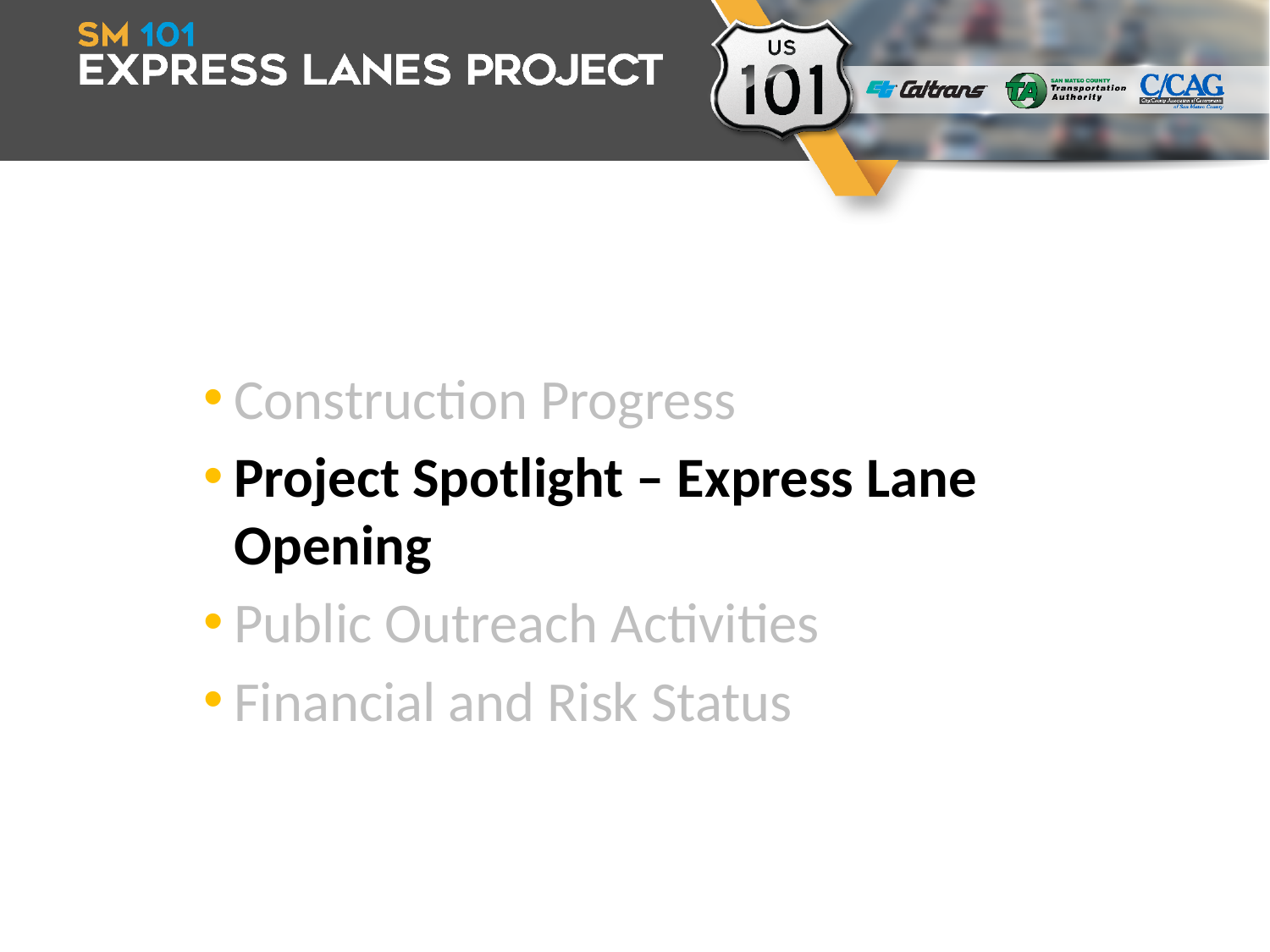

Construction Progress
Project Spotlight – Express Lane Opening
Public Outreach Activities
Financial and Risk Status